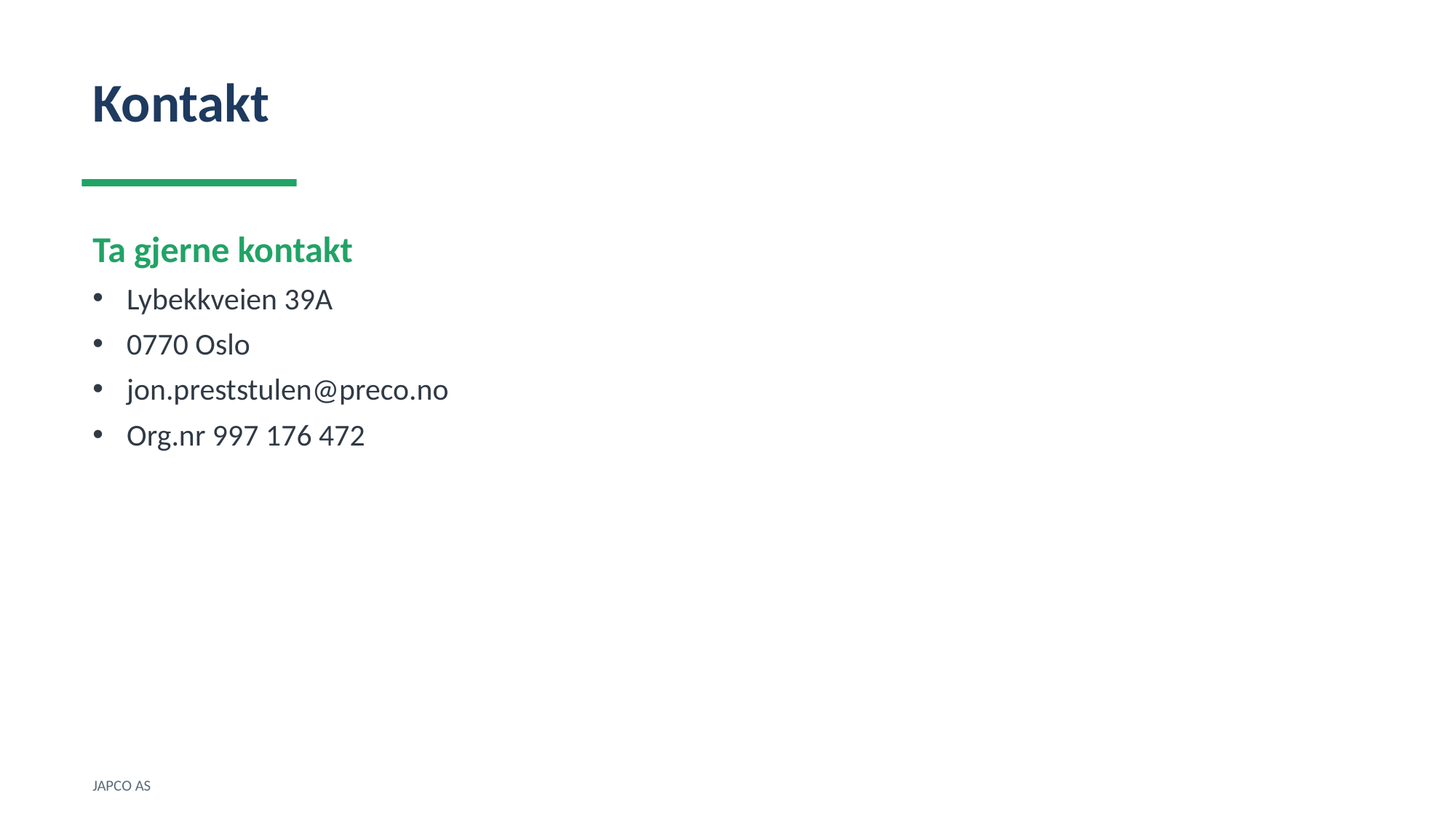

Kontakt

Ta gjerne kontakt
Lybekkveien 39A
0770 Oslo
jon.preststulen@preco.no
Org.nr 997 176 472
JAPCO AS